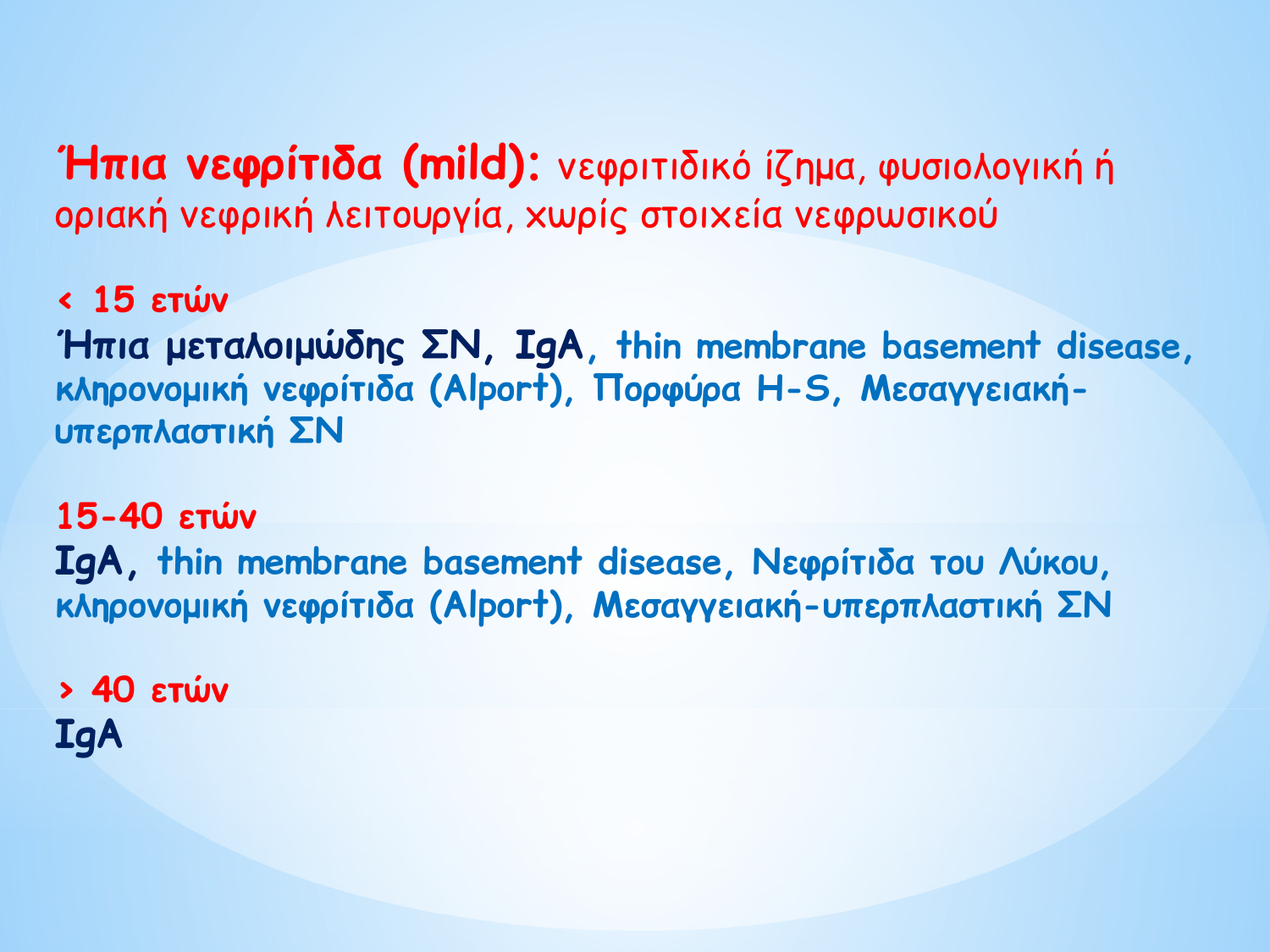

Ήπια νεφρίτιδα (mild): νεφριτιδικό ίζημα, φυσιολογική ή οριακή νεφρική λειτουργία, χωρίς στοιχεία νεφρωσικού

< 15 ετών
Ήπια μεταλοιμώδης ΣΝ, IgA, thin membrane basement disease, κληρονομική νεφρίτιδα (Alport), Πορφύρα H-S, Μεσαγγειακή-υπερπλαστική ΣΝ

15-40 ετών
IgA, thin membrane basement disease, Νεφρίτιδα του Λύκου, κληρονομική νεφρίτιδα (Alport), Μεσαγγειακή-υπερπλαστική ΣΝ

> 40 ετών
IgA